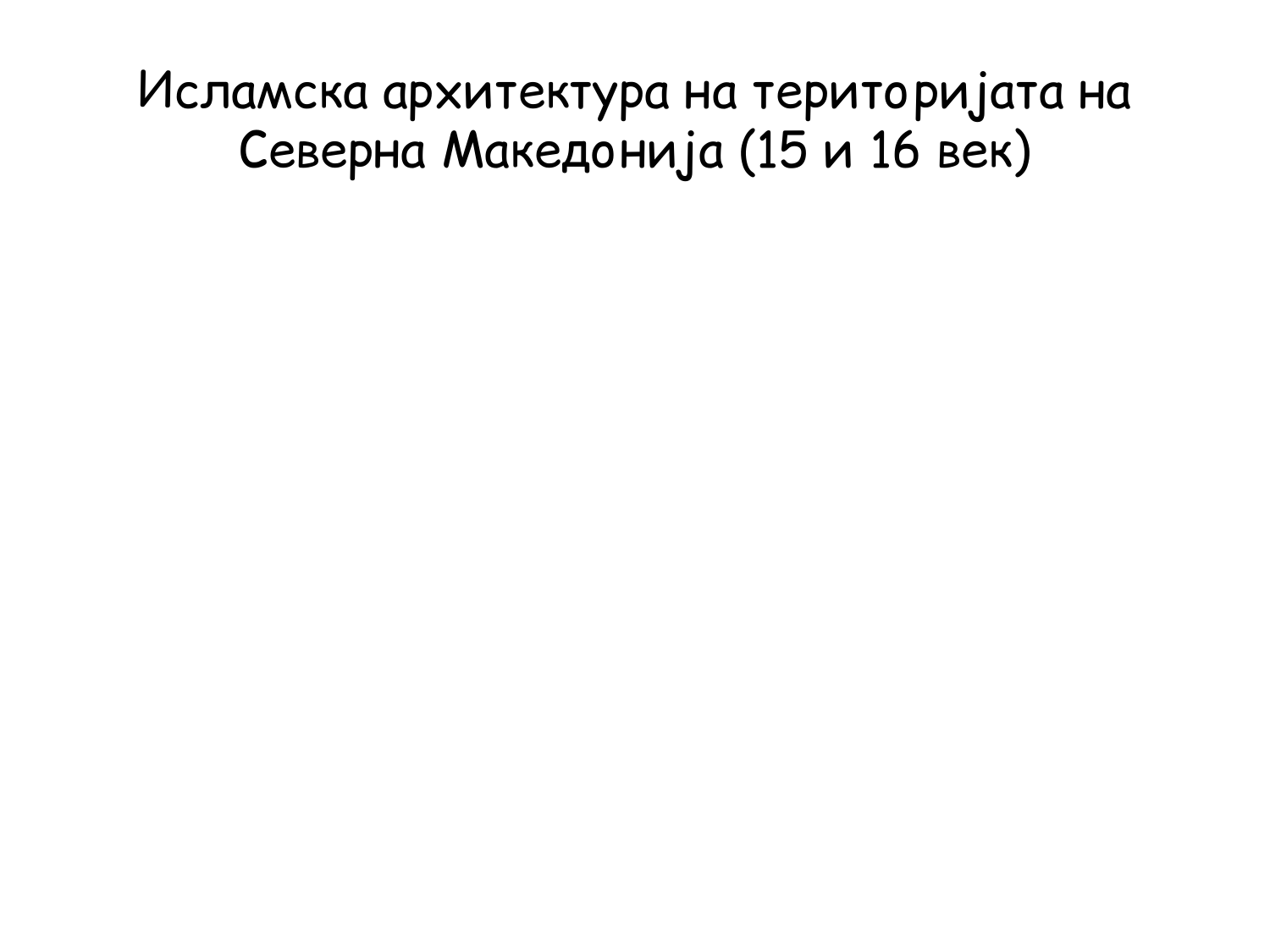

# Исламска архитектура на територијата на Северна Македонија (15 и 16 век)